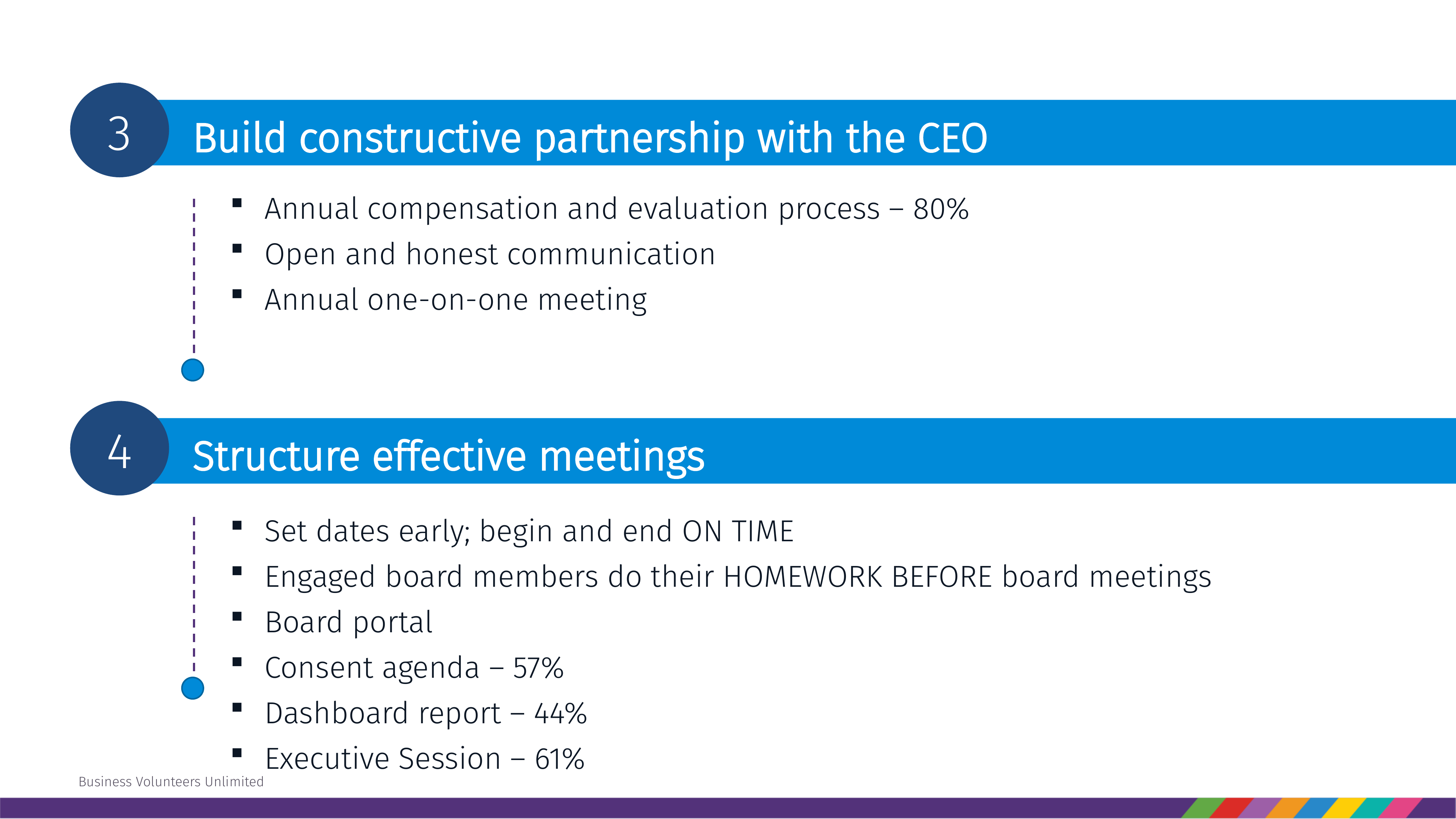

3
Build constructive partnership with the CEO
Annual compensation and evaluation process – 80%
Open and honest communication
Annual one-on-one meeting

4
Structure effective meetings
Set dates early; begin and end ON TIME
Engaged board members do their HOMEWORK BEFORE board meetings
Board portal
Consent agenda – 57%
Dashboard report – 44%
Executive Session – 61%

Business Volunteers Unlimited